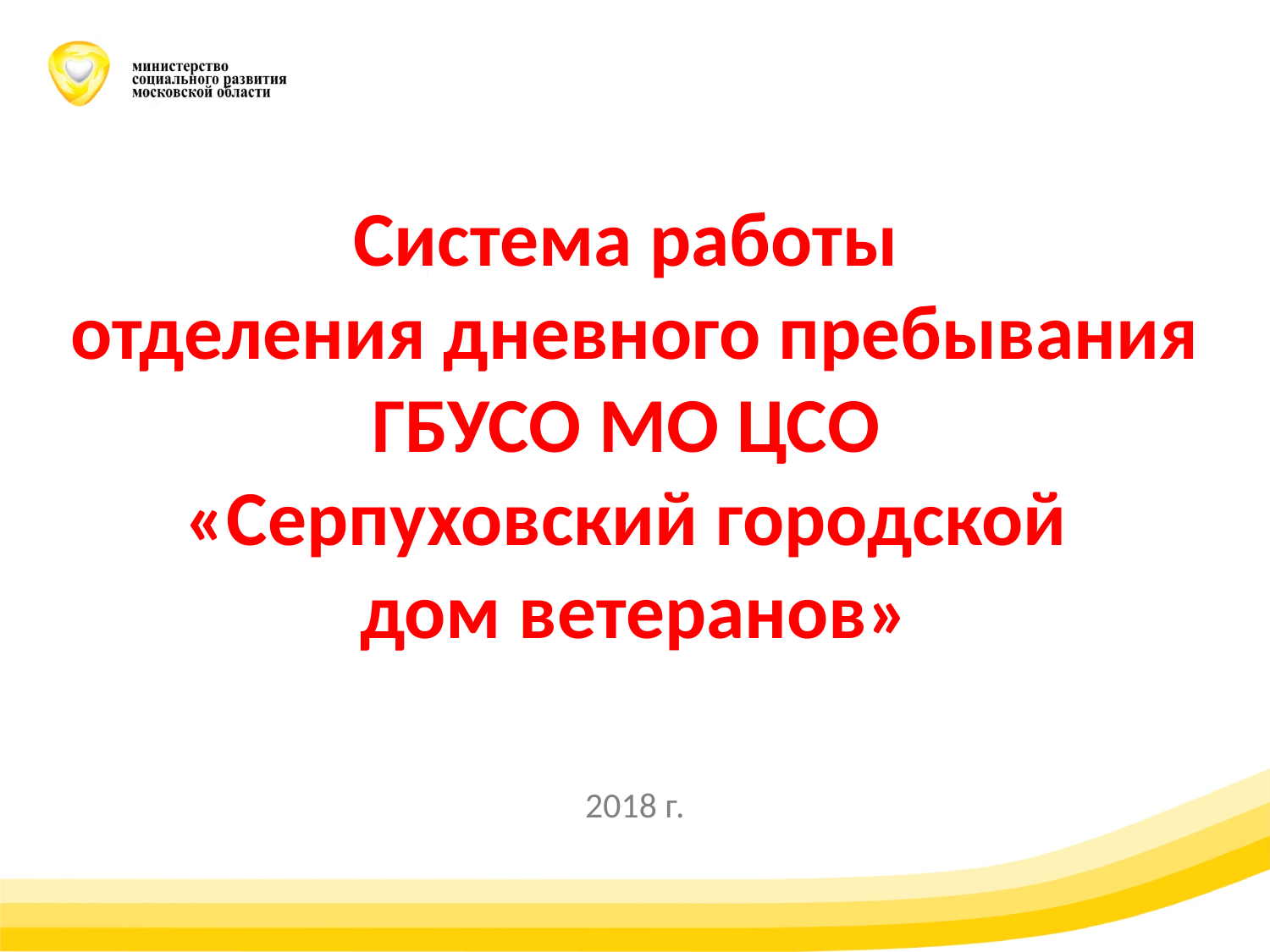

Система работы
отделения дневного пребывания ГБУСО МО ЦСО
«Серпуховский городской
дом ветеранов»
2018 г.